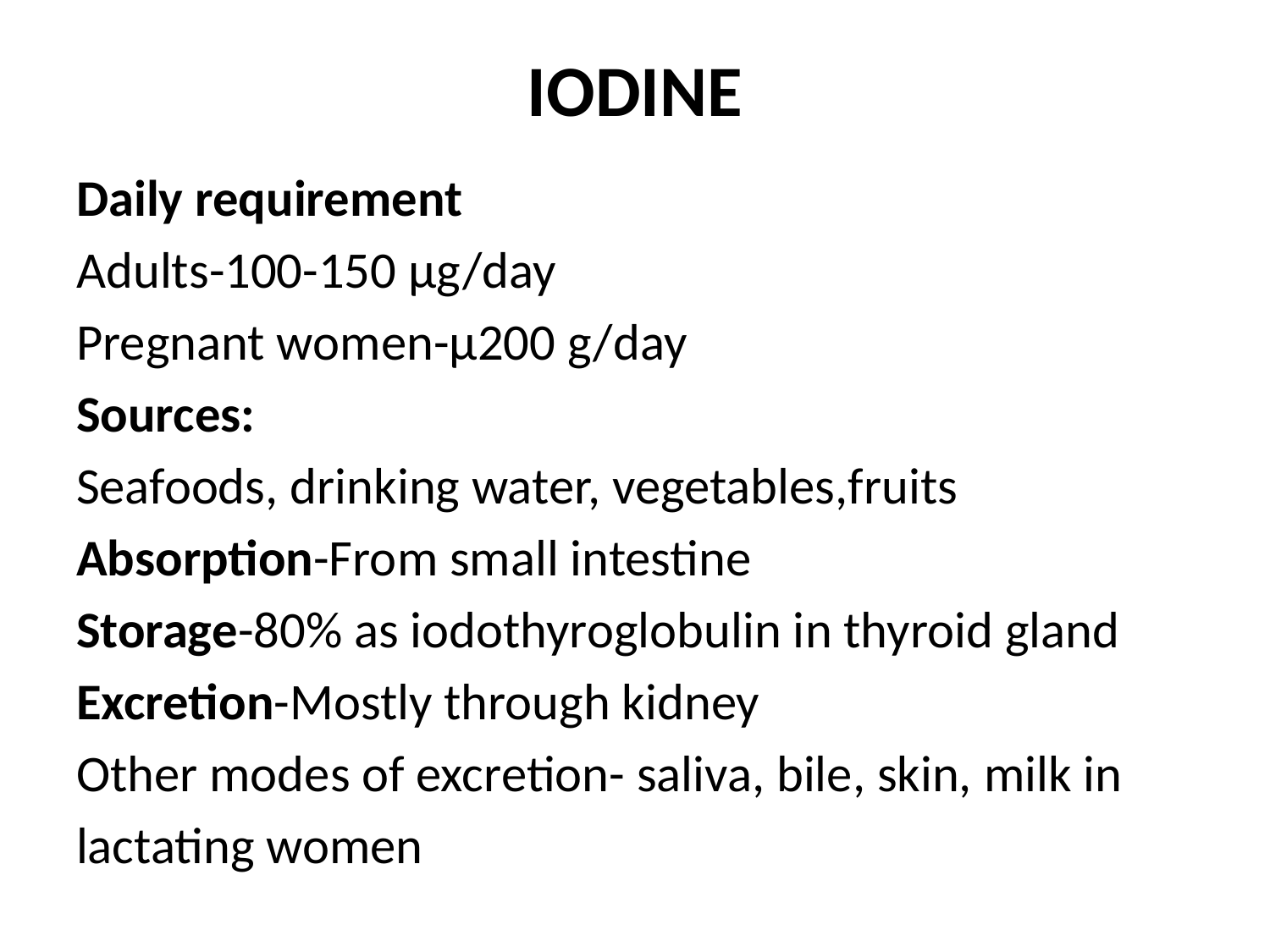

# IODINE
Daily requirement
Adults-100-150 µg/day
Pregnant women-µ200 g/day
Sources:
Seafoods, drinking water, vegetables,fruits
Absorption-From small intestine
Storage-80% as iodothyroglobulin in thyroid gland
Excretion-Mostly through kidney
Other modes of excretion- saliva, bile, skin, milk in
lactating women